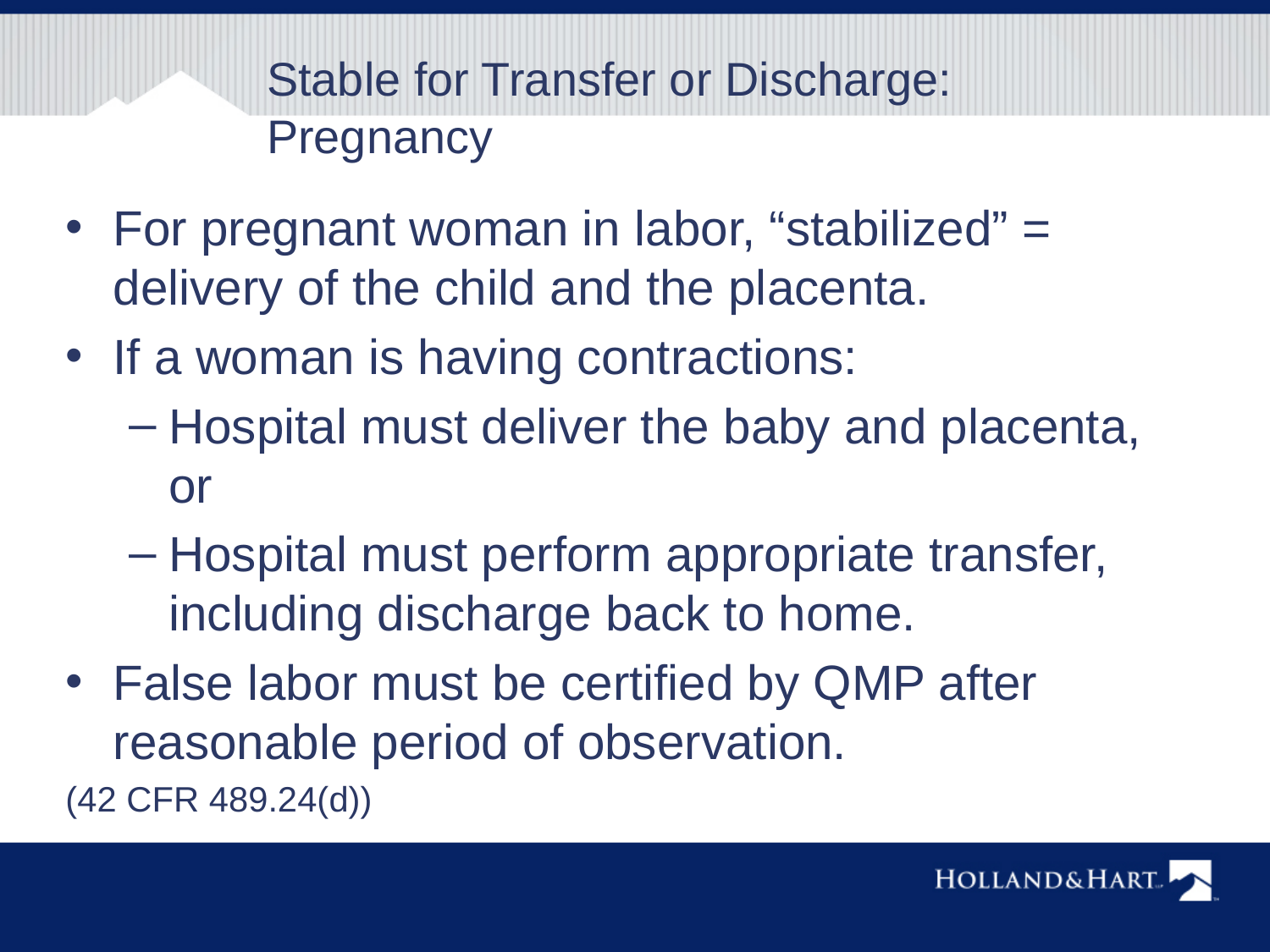

# Stable for Transfer or Discharge: Pregnancy
For pregnant woman in labor, “stabilized” = delivery of the child and the placenta.
If a woman is having contractions:
Hospital must deliver the baby and placenta, or
Hospital must perform appropriate transfer, including discharge back to home.
False labor must be certified by QMP after reasonable period of observation.
(42 CFR 489.24(d))